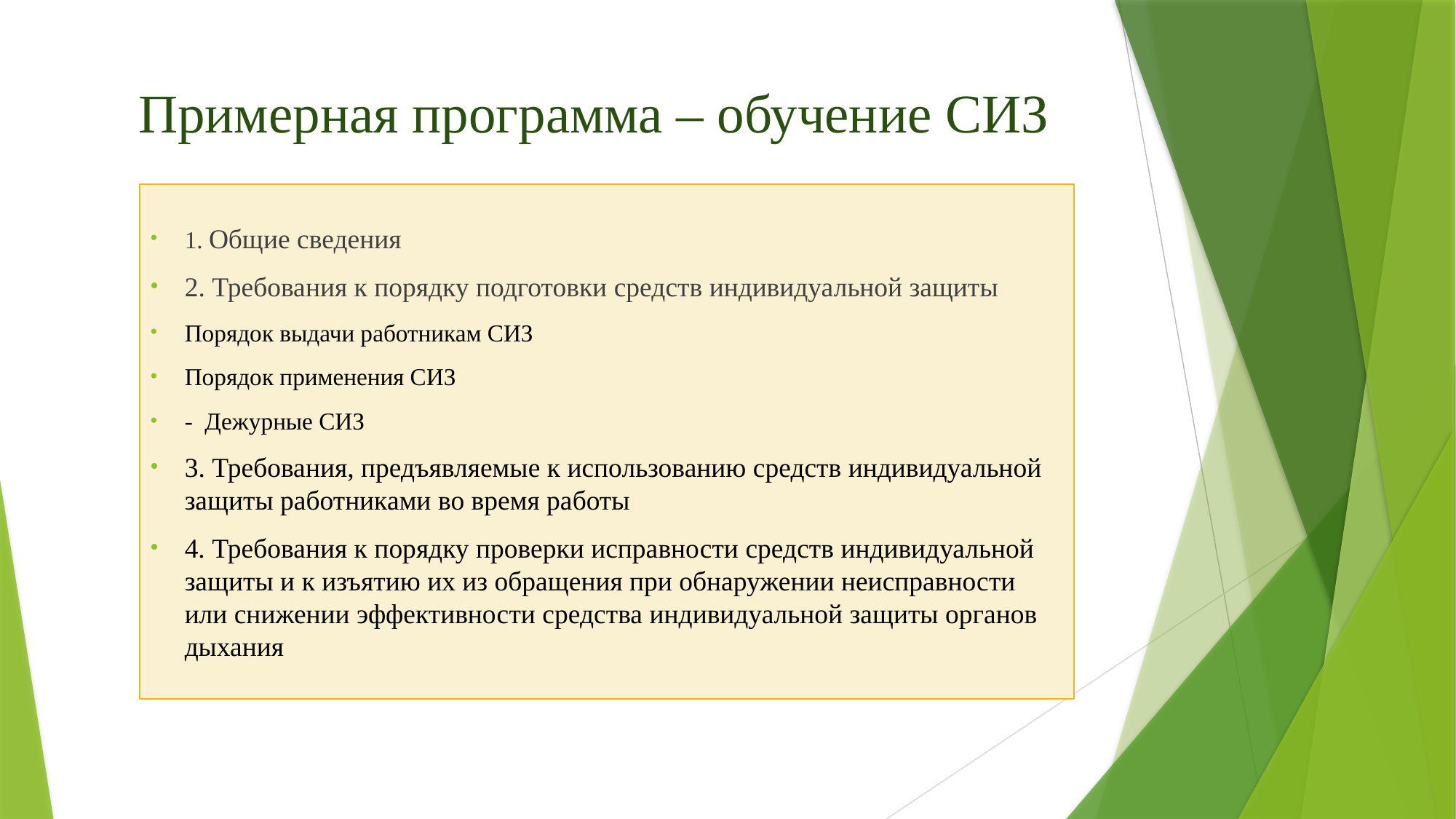

# Примерная программа – обучение СИЗ
1. Общие сведения
2. Требования к порядку подготовки средств индивидуальной защиты
Порядок выдачи работникам СИЗ
Порядок применения СИЗ
-  Дежурные СИЗ
3. Требования, предъявляемые к использованию средств индивидуальной защиты работниками во время работы
4. Требования к порядку проверки исправности средств индивидуальной защиты и к изъятию их из обращения при обнаружении неисправности или снижении эффективности средства индивидуальной защиты органов дыхания